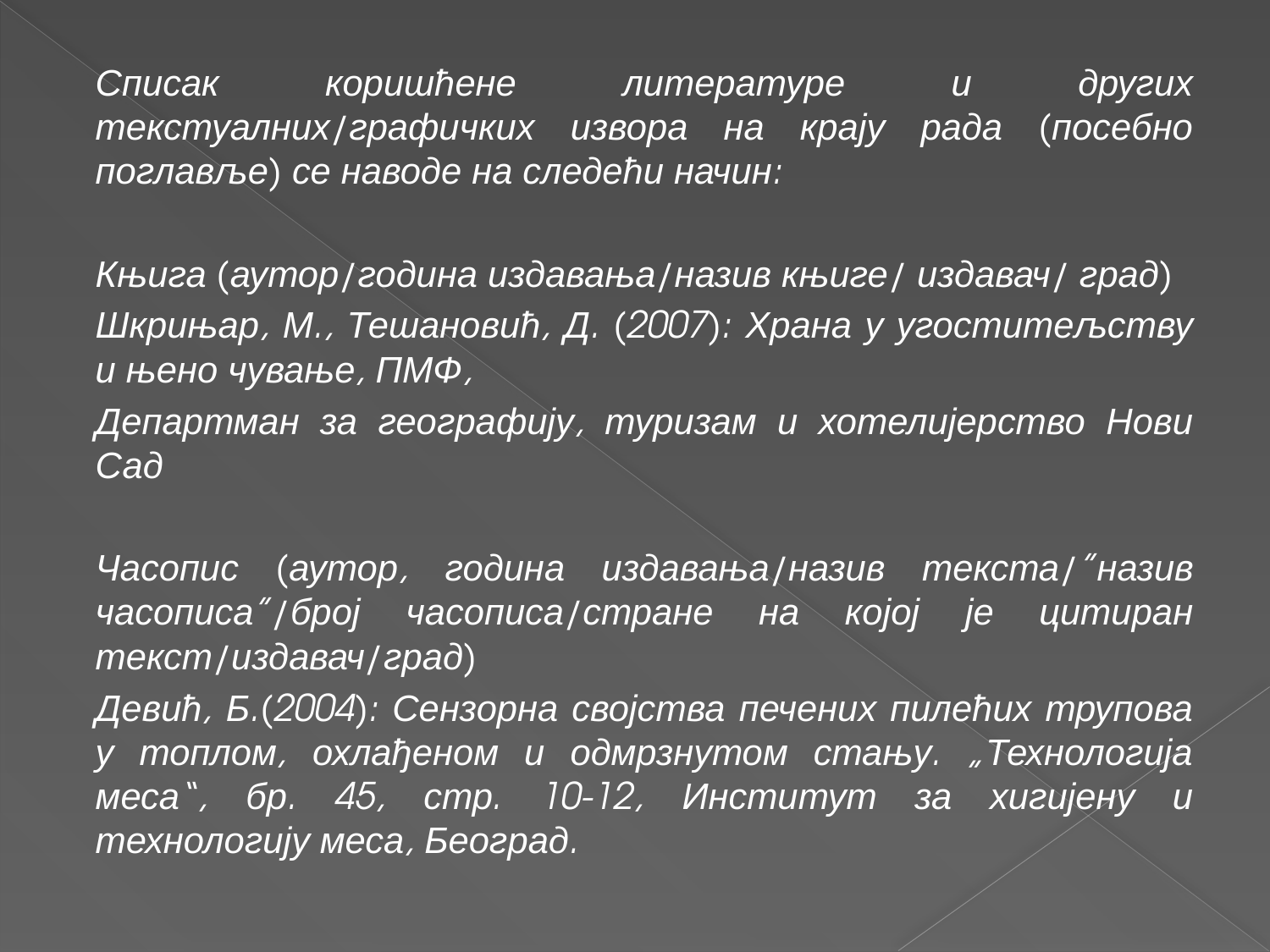

Списак коришћене литературе и других текстуалних/графичких извора на крају рада (посебно поглавље) се наводе на следећи начин:

	Књига (аутор/година издавања/назив књиге/ издавач/ град)
	Шкрињар, М., Тешановић, Д. (2007): Храна у угоститељству и њено чување, ПМФ,
Департман за географију, туризам и хотелијерство Нови Сад

	Часопис (аутор, година издавања/назив текста/”назив часописа”/број часописа/стране на којој је цитиран текст/издавач/град)
	Девић, Б.(2004): Сензорна својства печених пилећих трупова у топлом, охлађеном и одмрзнутом стању. „Технологија меса“, бр. 45, стр. 10-12, Институт за хигијену и технологију меса, Београд.